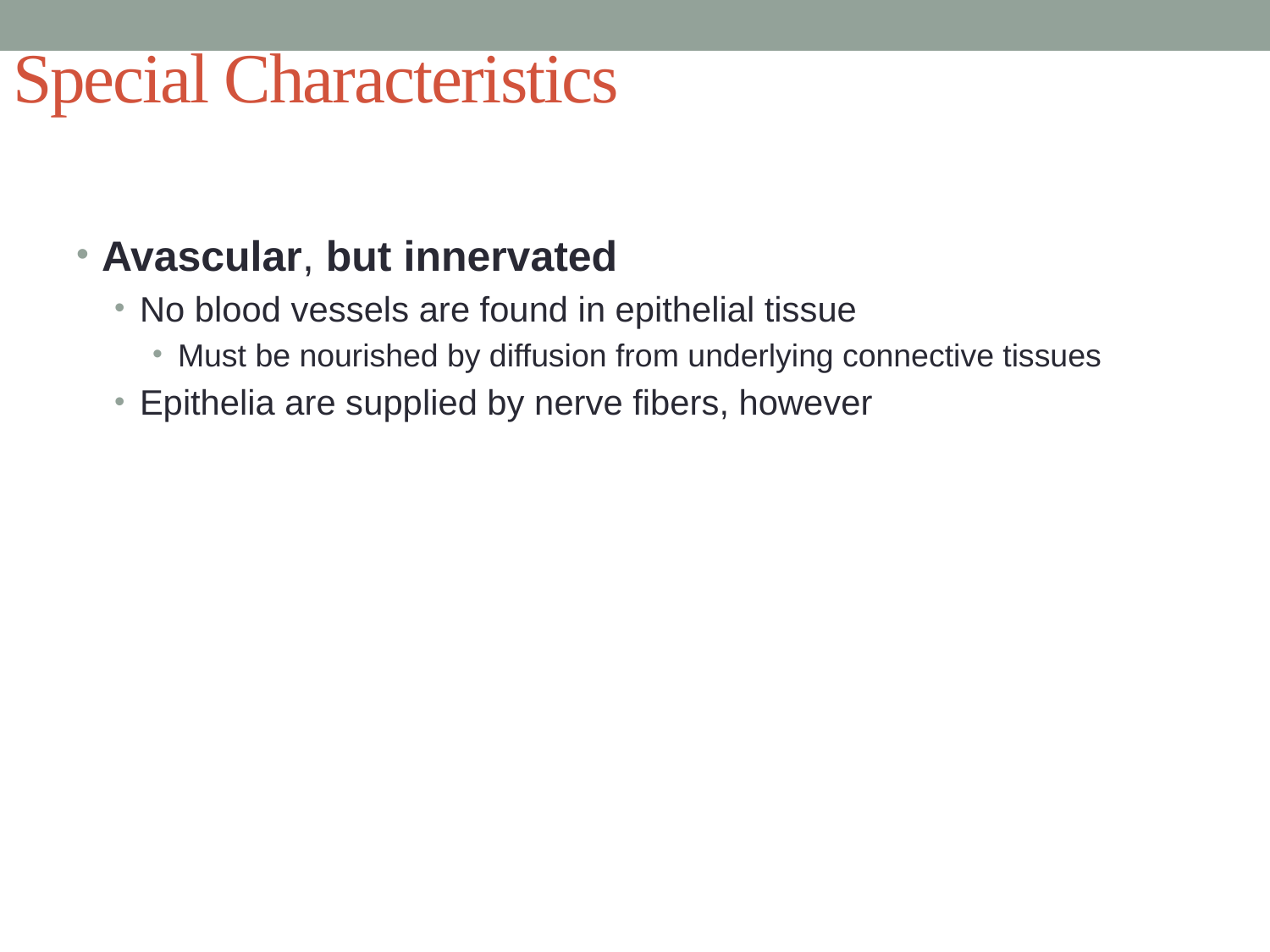

# Special Characteristics
Avascular, but innervated
No blood vessels are found in epithelial tissue
Must be nourished by diffusion from underlying connective tissues
Epithelia are supplied by nerve fibers, however